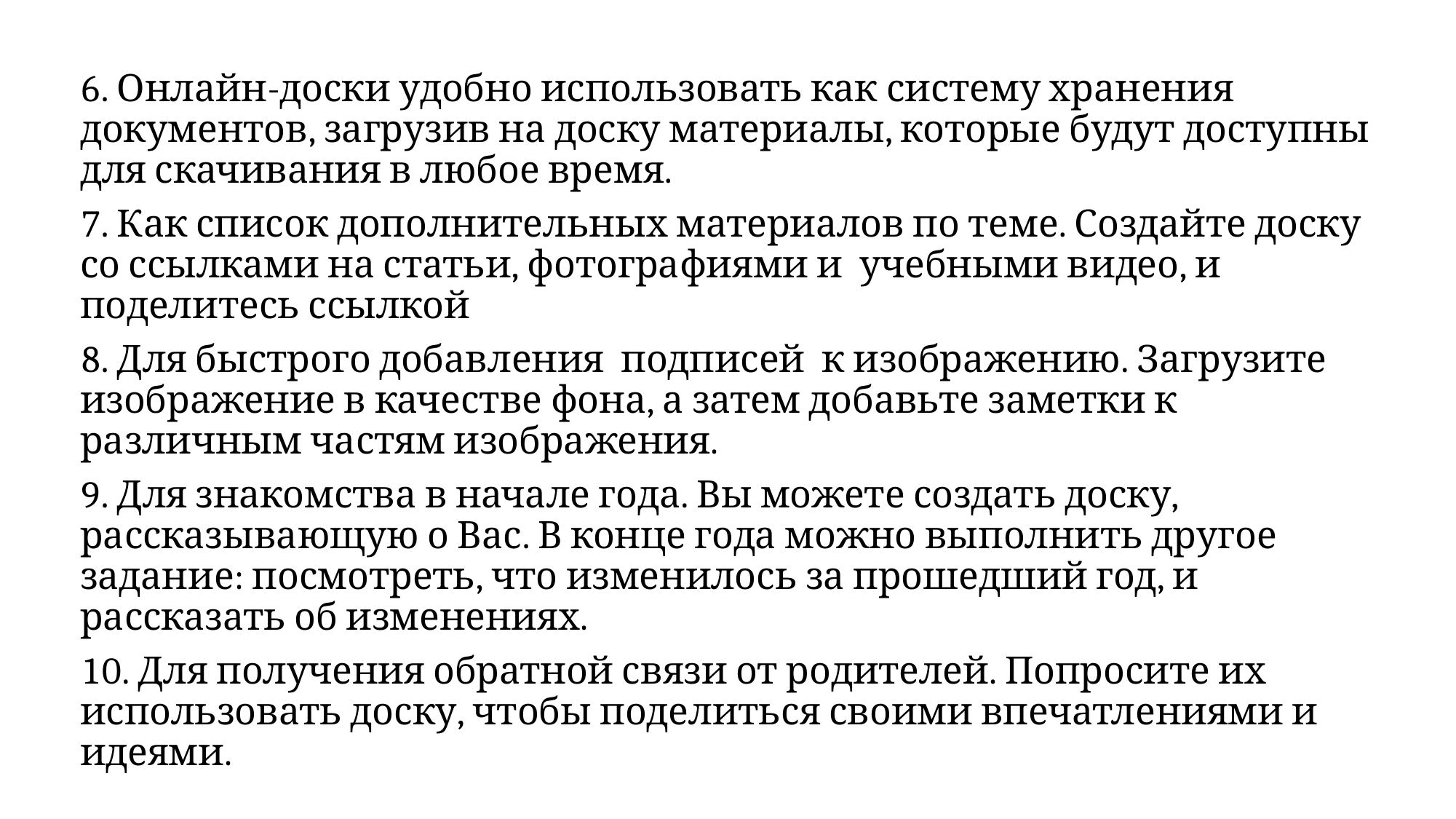

6. Онлайн-доски удобно использовать как систему хранения документов, загрузив на доску материалы, которые будут доступны для скачивания в любое время.
7. Как список дополнительных материалов по теме. Создайте доску со ссылками на статьи, фотографиями и  учебными видео, и поделитесь ссылкой
8. Для быстрого добавления  подписей  к изображению. Загрузите изображение в качестве фона, а затем добавьте заметки к различным частям изображения.
9. Для знакомства в начале года. Вы можете создать доску, рассказывающую о Вас. В конце года можно выполнить другое задание: посмотреть, что изменилось за прошедший год, и рассказать об изменениях.
10. Для получения обратной связи от родителей. Попросите их использовать доску, чтобы поделиться своими впечатлениями и идеями.